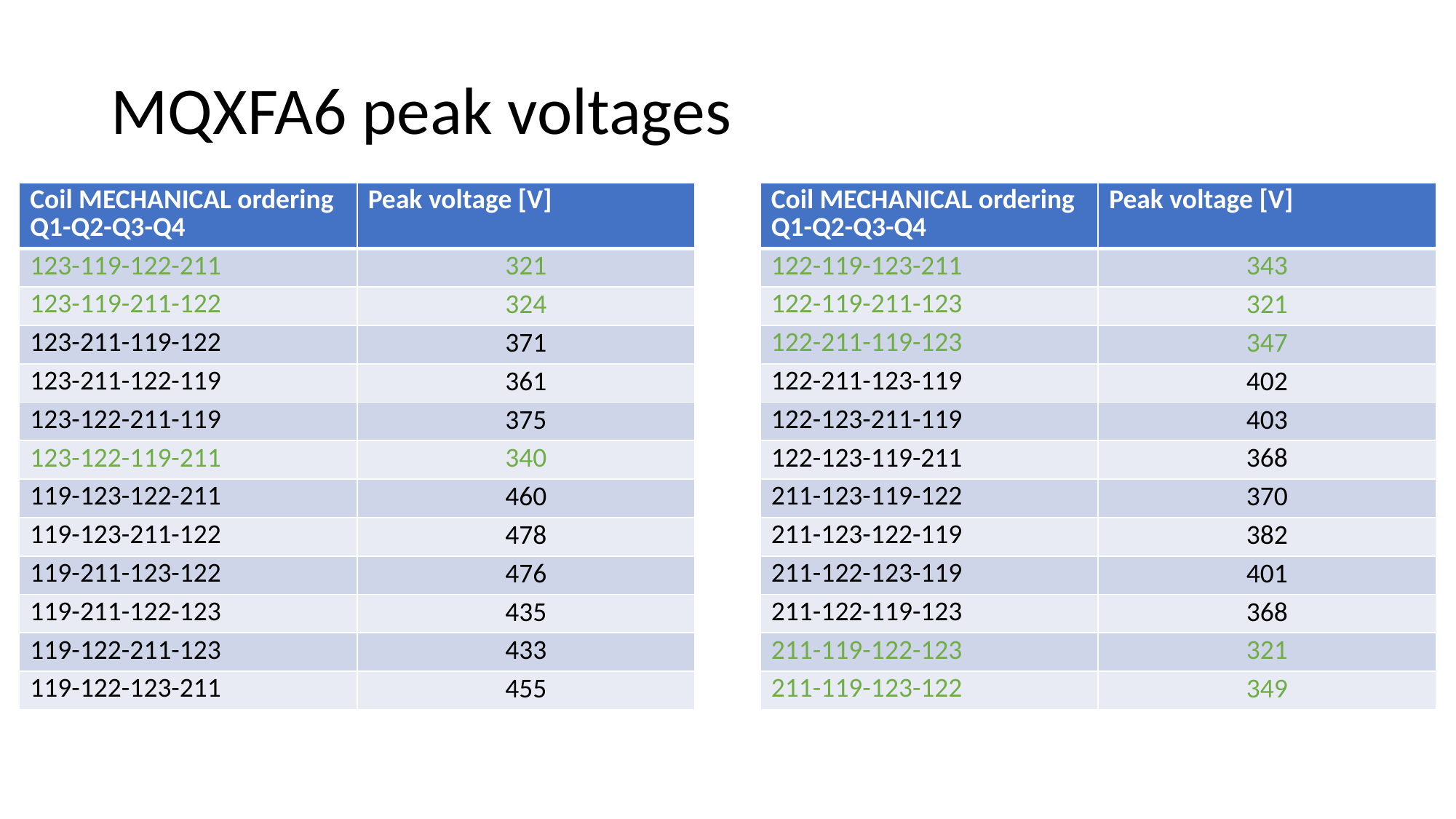

# MQXFA6 peak voltages
| Coil MECHANICAL ordering Q1-Q2-Q3-Q4 | Peak voltage [V] |
| --- | --- |
| 123-119-122-211 | 321 |
| 123-119-211-122 | 324 |
| 123-211-119-122 | 371 |
| 123-211-122-119 | 361 |
| 123-122-211-119 | 375 |
| 123-122-119-211 | 340 |
| 119-123-122-211 | 460 |
| 119-123-211-122 | 478 |
| 119-211-123-122 | 476 |
| 119-211-122-123 | 435 |
| 119-122-211-123 | 433 |
| 119-122-123-211 | 455 |
| Coil MECHANICAL ordering Q1-Q2-Q3-Q4 | Peak voltage [V] |
| --- | --- |
| 122-119-123-211 | 343 |
| 122-119-211-123 | 321 |
| 122-211-119-123 | 347 |
| 122-211-123-119 | 402 |
| 122-123-211-119 | 403 |
| 122-123-119-211 | 368 |
| 211-123-119-122 | 370 |
| 211-123-122-119 | 382 |
| 211-122-123-119 | 401 |
| 211-122-119-123 | 368 |
| 211-119-122-123 | 321 |
| 211-119-123-122 | 349 |